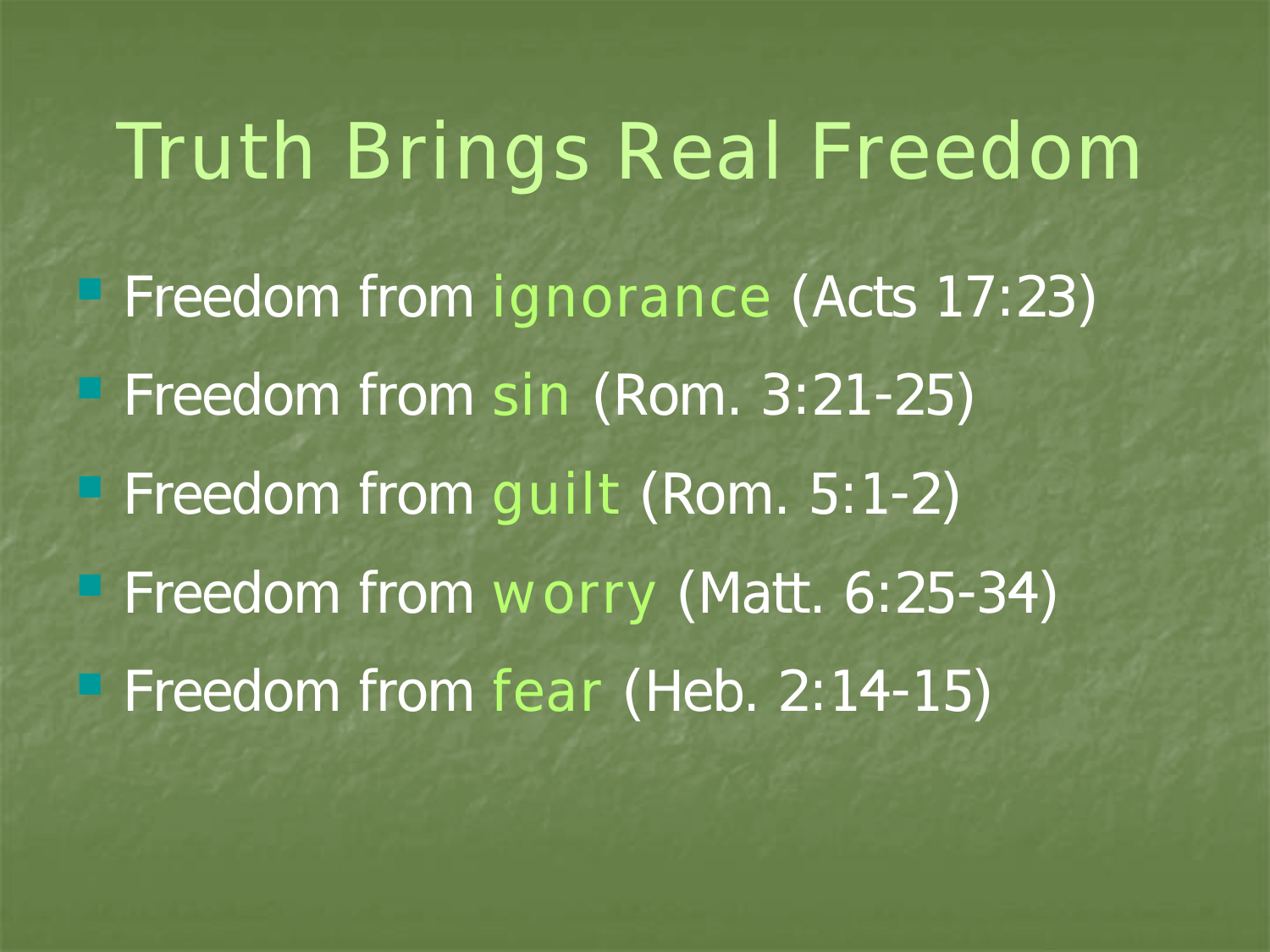

# Truth Brings Real Freedom
Freedom from ignorance (Acts 17:23)
Freedom from sin (Rom. 3:21-25)
Freedom from guilt (Rom. 5:1-2)
Freedom from worry (Matt. 6:25-34)
Freedom from fear (Heb. 2:14-15)